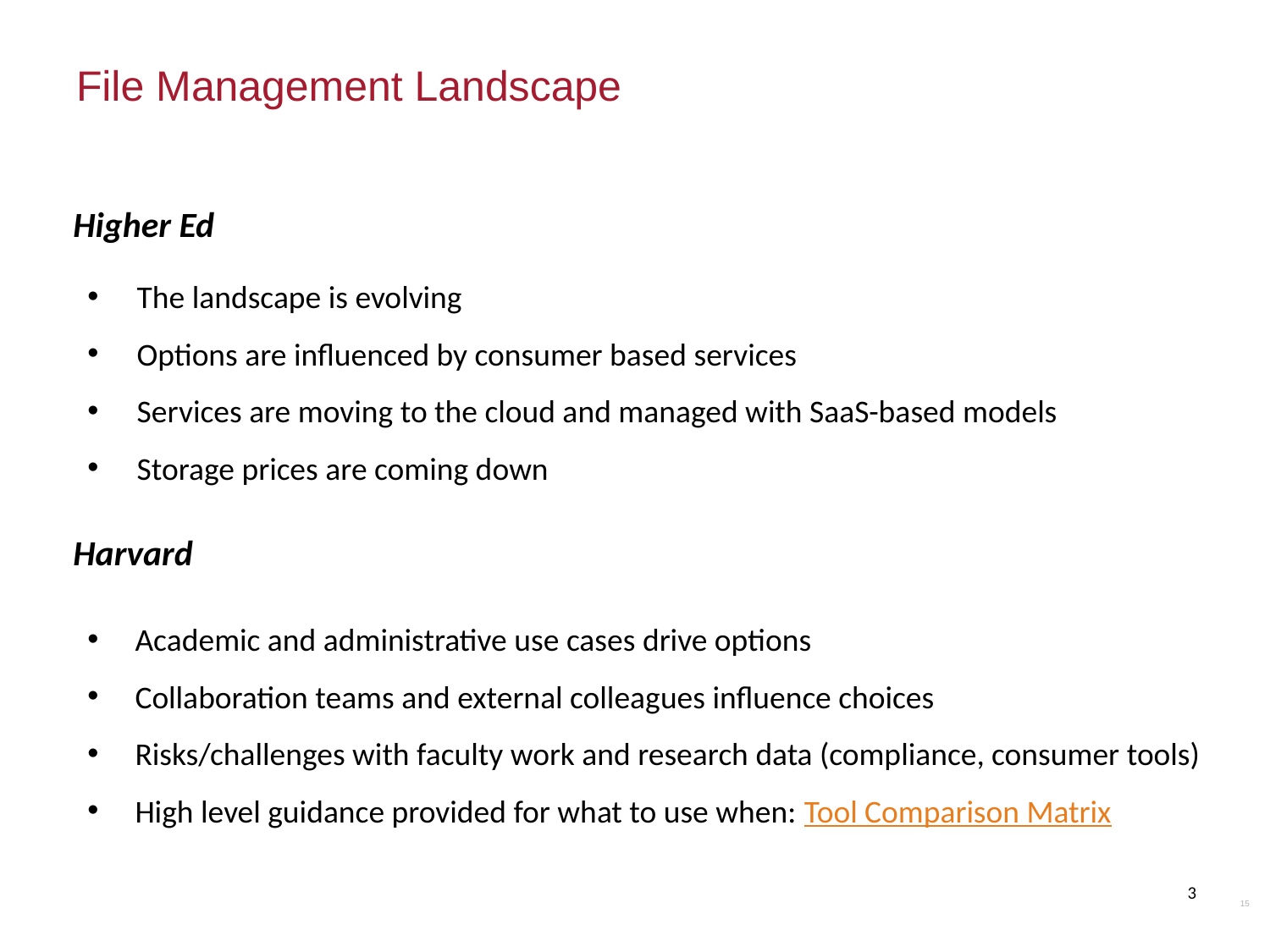

File Management Landscape
Higher Ed
The landscape is evolving
Options are influenced by consumer based services
Services are moving to the cloud and managed with SaaS-based models
Storage prices are coming down

Academic and administrative use cases drive options
Collaboration teams and external colleagues influence choices
Risks/challenges with faculty work and research data (compliance, consumer tools)
High level guidance provided for what to use when: Tool Comparison Matrix

Harvard
3
15